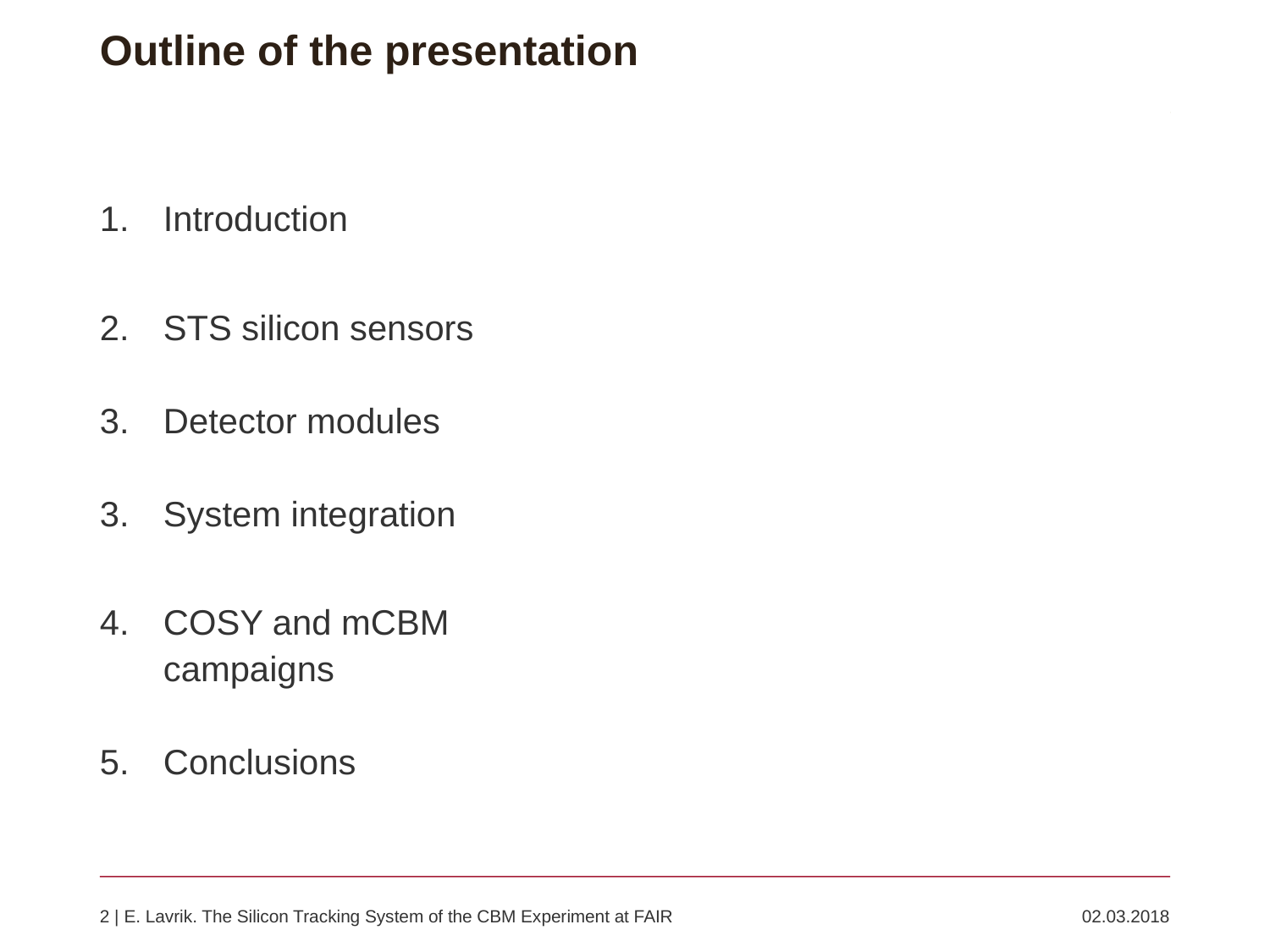

# Outline of the presentation

Introduction

STS silicon sensors

Detector modules

System integration

COSY and mCBM campaigns

Conclusions
2 | E. Lavrik. The Silicon Tracking System of the CBM Experiment at FAIR	02.03.2018